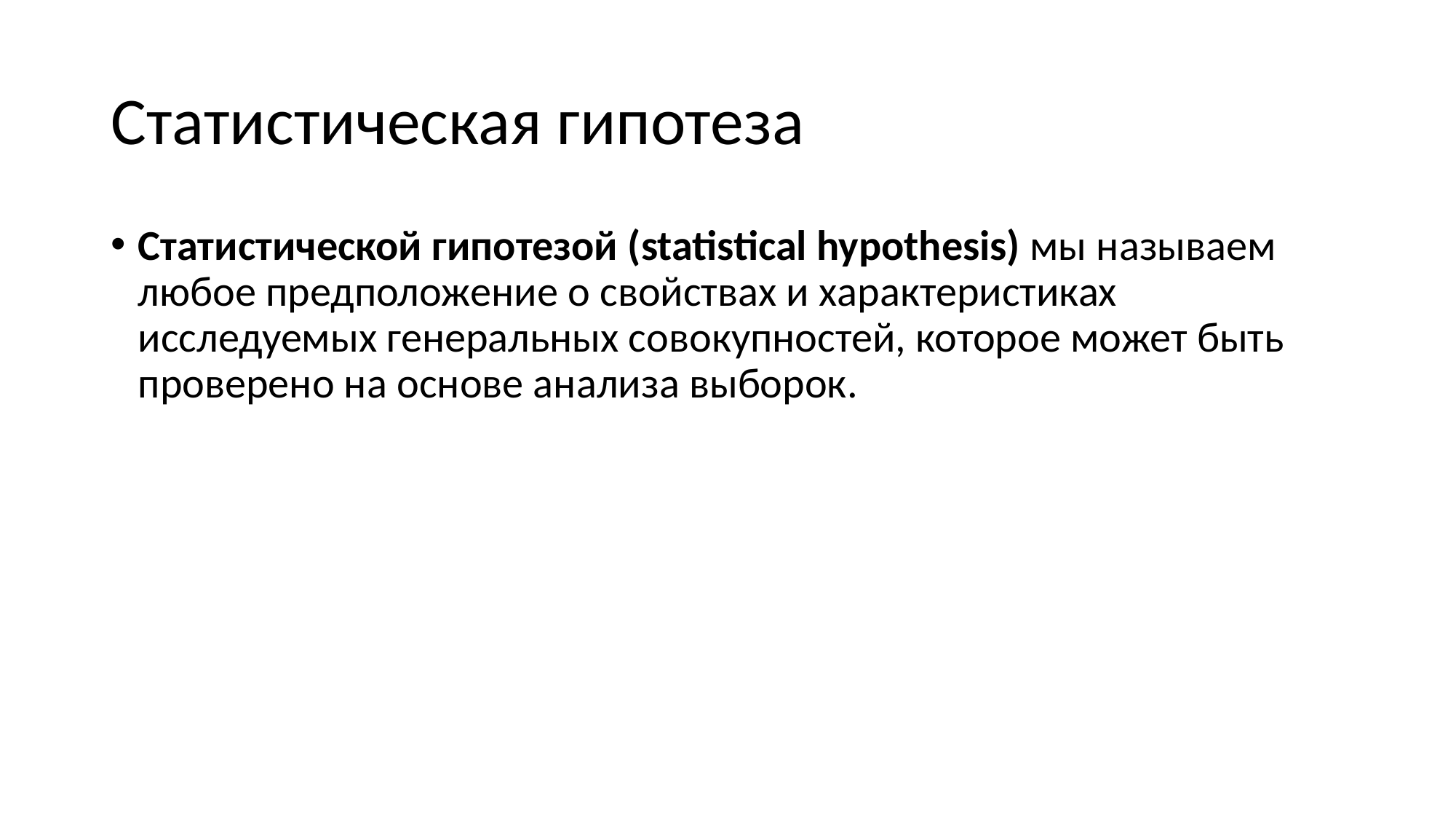

# Статистическая гипотеза
Статистической гипотезой (statistical hypothesis) мы называем любое предположение о свойствах и характеристиках исследуемых генеральных совокупностей, которое может быть проверено на основе анализа выборок.